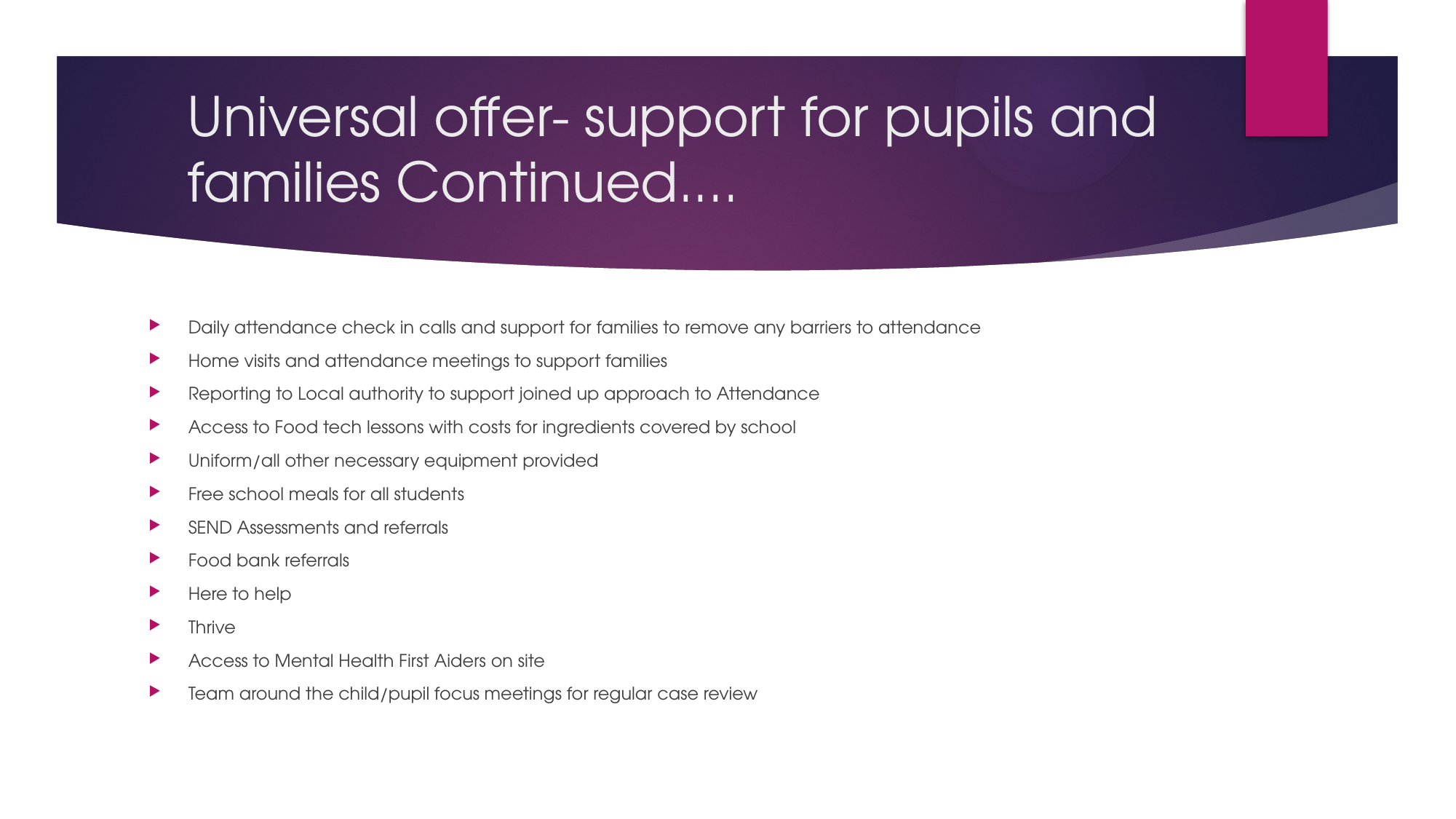

# Universal offer- support for pupils and families Continued....
Daily attendance check in calls and support for families to remove any barriers to attendance
Home visits and attendance meetings to support families
Reporting to Local authority to support joined up approach to Attendance
Access to Food tech lessons with costs for ingredients covered by school
Uniform/all other necessary equipment provided
Free school meals for all students
SEND Assessments and referrals
Food bank referrals
Here to help
Thrive
Access to Mental Health First Aiders on site
Team around the child/pupil focus meetings for regular case review